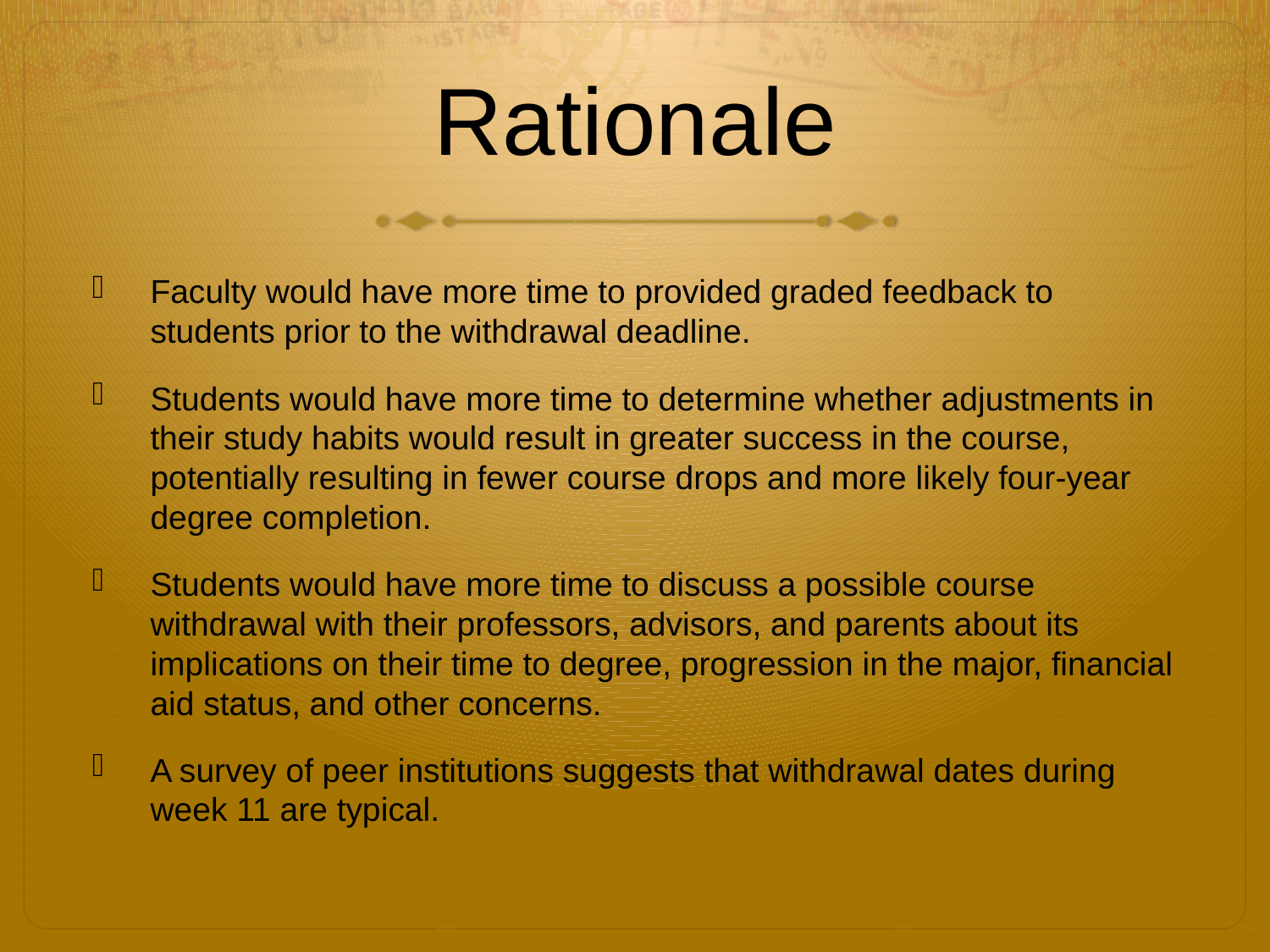

# Rationale
Faculty would have more time to provided graded feedback to students prior to the withdrawal deadline.
Students would have more time to determine whether adjustments in their study habits would result in greater success in the course, potentially resulting in fewer course drops and more likely four-year degree completion.
Students would have more time to discuss a possible course withdrawal with their professors, advisors, and parents about its implications on their time to degree, progression in the major, financial aid status, and other concerns.
A survey of peer institutions suggests that withdrawal dates during week 11 are typical.